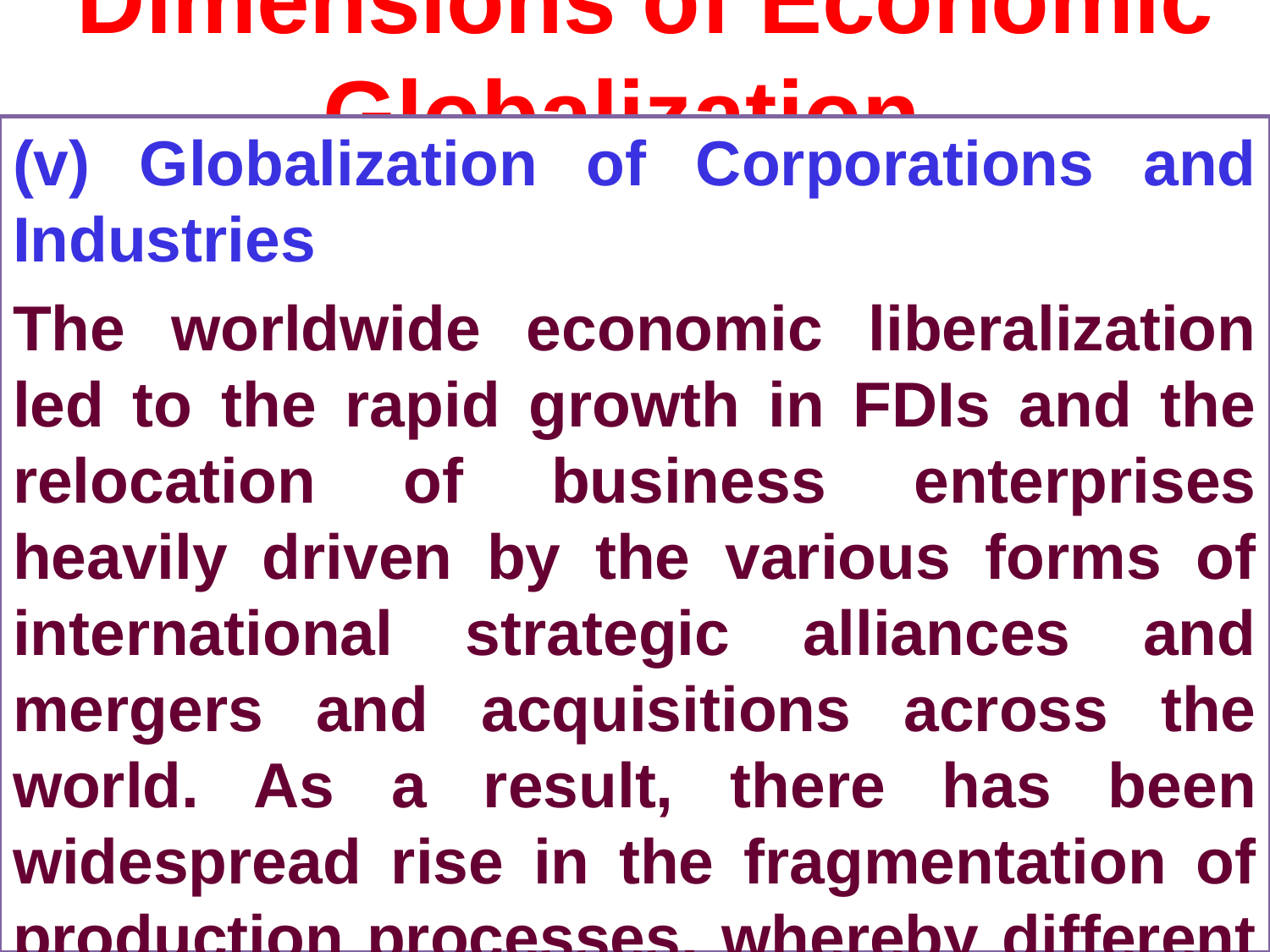

# Dimensions of Economic Globalization International Trade
(v) Globalization of Corporations and Industries
The worldwide economic liberalization led to the rapid growth in FDIs and the relocation of business enterprises heavily driven by the various forms of international strategic alliances and mergers and acquisitions across the world. As a result, there has been widespread rise in the fragmentation of production processes, whereby different stages of production for a given product are carried out in different countries.